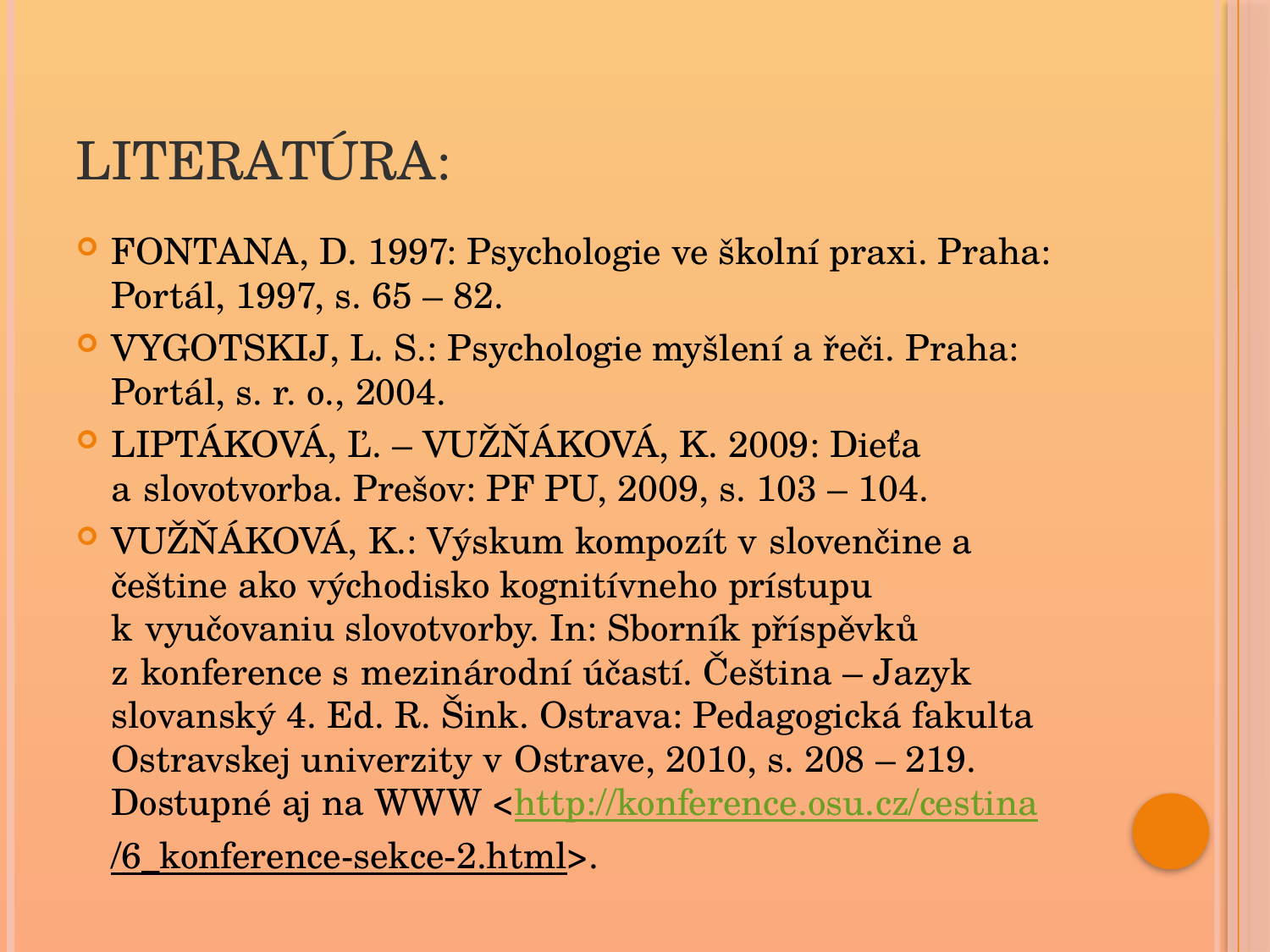

# Literatúra:
FONTANA, D. 1997: Psychologie ve školní praxi. Praha: Portál, 1997, s. 65 – 82.
VYGOTSKIJ, L. S.: Psychologie myšlení a řeči. Praha: Portál, s. r. o., 2004.
LIPTÁKOVÁ, Ľ. – VUŽŇÁKOVÁ, K. 2009: Dieťa a slovotvorba. Prešov: PF PU, 2009, s. 103 – 104.
VUŽŇÁKOVÁ, K.: Výskum kompozít v slovenčine a češtine ako východisko kognitívneho prístupu k vyučovaniu slovotvorby. In: Sborník příspěvků z konference s mezinárodní účastí. Čeština – Jazyk slovanský 4. Ed. R. Šink. Ostrava: Pedagogická fakulta Ostravskej univerzity v Ostrave, 2010, s. 208 – 219. Dostupné aj na WWW <http://konference.osu.cz/cestina/6_konference-sekce-2.html>.